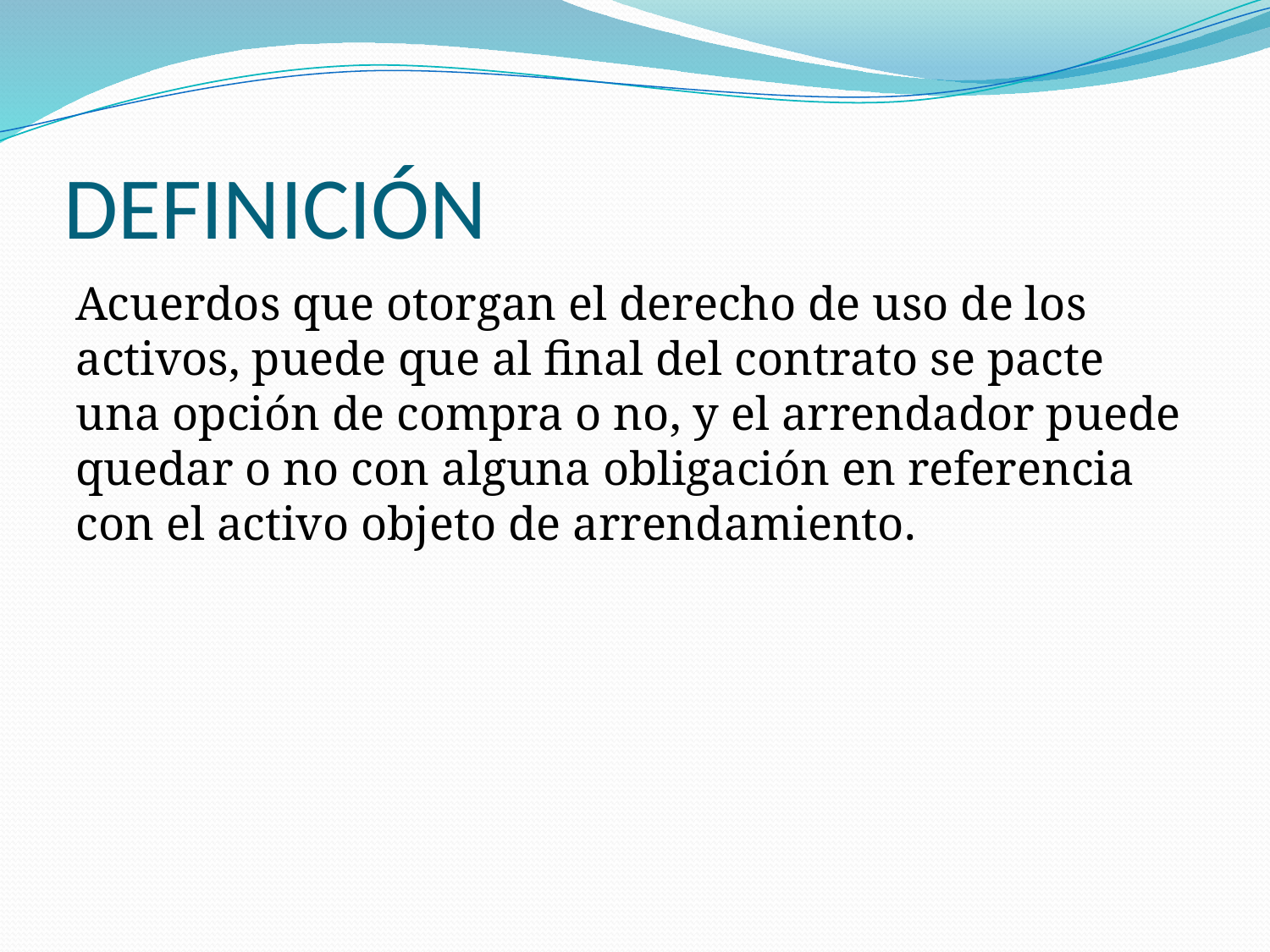

# DEFINICIÓN
Acuerdos que otorgan el derecho de uso de los activos, puede que al final del contrato se pacte una opción de compra o no, y el arrendador puede  quedar o no con alguna obligación en referencia con el activo objeto de arrendamiento.